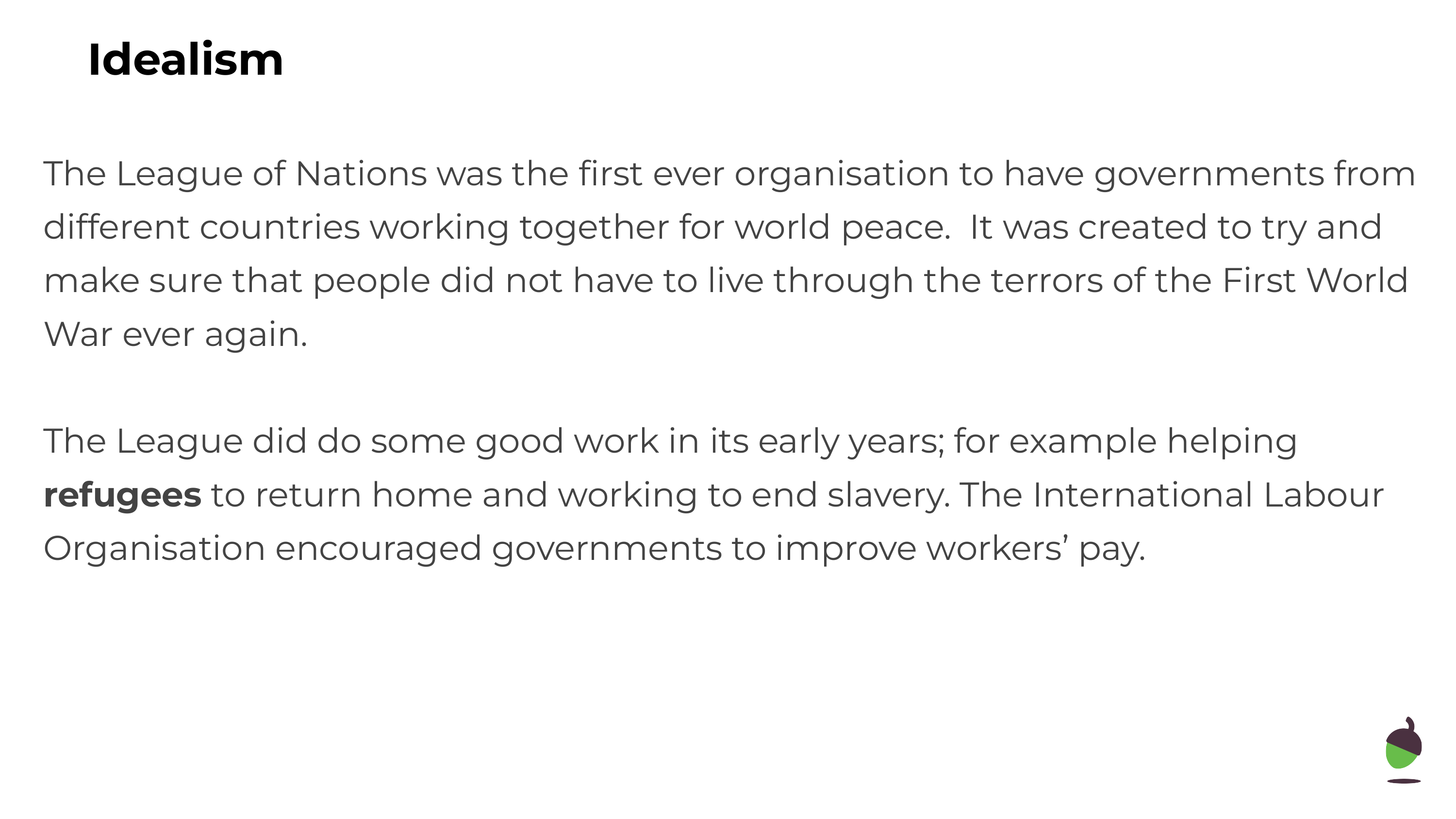

Idealism
The League of Nations was the first ever organisation to have governments from different countries working together for world peace.  It was created to try and make sure that people did not have to live through the terrors of the First World War ever again.

The League did do some good work in its early years; for example helping refugees to return home and working to end slavery. The International Labour Organisation encouraged governments to improve workers’ pay.

6